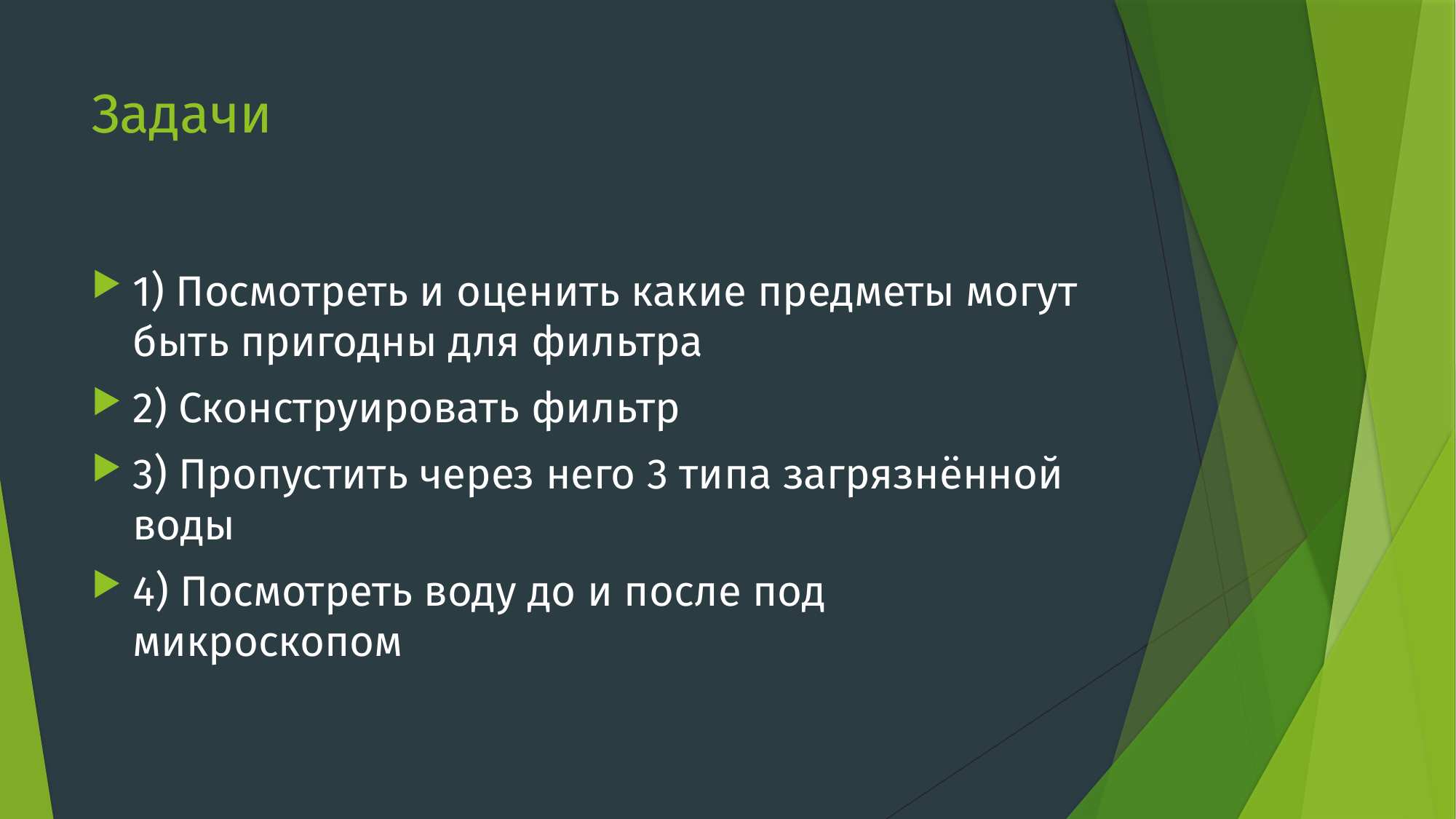

# Задачи
1) Посмотреть и оценить какие предметы могут быть пригодны для фильтра
2) Сконструировать фильтр
3) Пропустить через него 3 типа загрязнённой воды
4) Посмотреть воду до и после под микроскопом